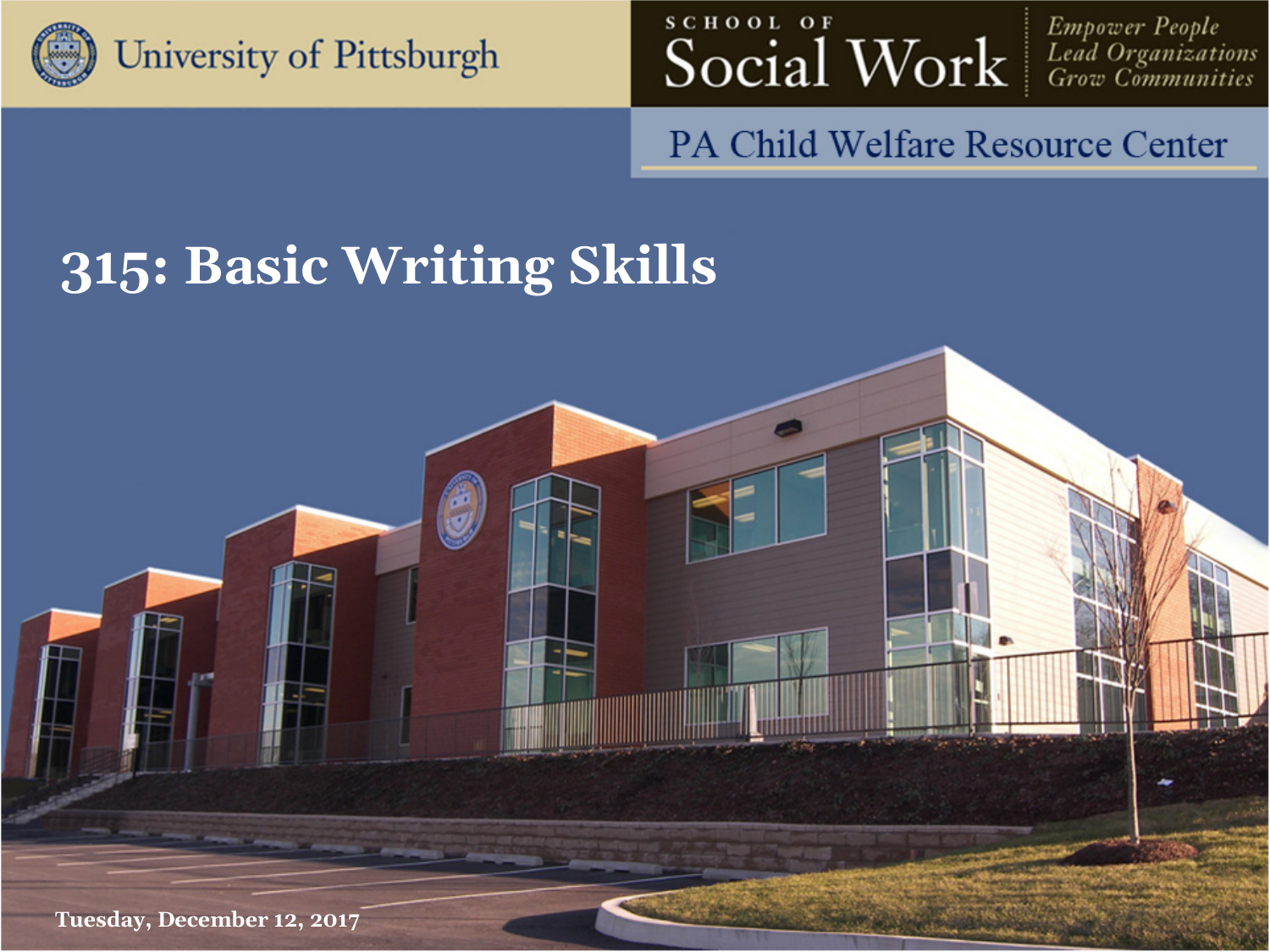

315: Basic Writing Skills

Tuesday, December 12, 2017